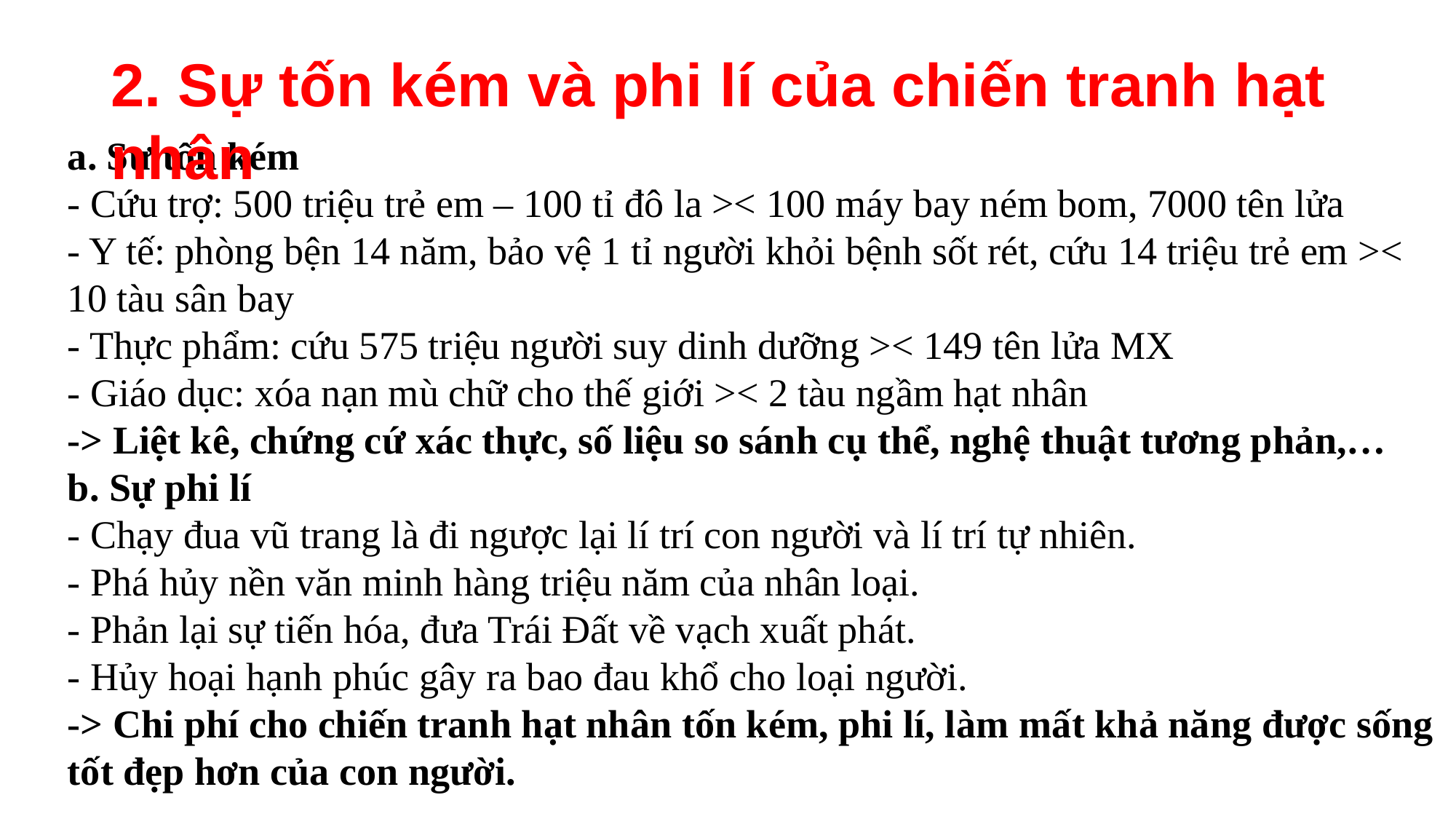

2. Sự tốn kém và phi lí của chiến tranh hạt nhân
a. Sự tốn kém
- Cứu trợ: 500 triệu trẻ em – 100 tỉ đô la >< 100 máy bay ném bom, 7000 tên lửa
- Y tế: phòng bện 14 năm, bảo vệ 1 tỉ người khỏi bệnh sốt rét, cứu 14 triệu trẻ em >< 10 tàu sân bay
- Thực phẩm: cứu 575 triệu người suy dinh dưỡng >< 149 tên lửa MX
- Giáo dục: xóa nạn mù chữ cho thế giới >< 2 tàu ngầm hạt nhân
-> Liệt kê, chứng cứ xác thực, số liệu so sánh cụ thể, nghệ thuật tương phản,…
b. Sự phi lí
- Chạy đua vũ trang là đi ngược lại lí trí con người và lí trí tự nhiên.
- Phá hủy nền văn minh hàng triệu năm của nhân loại.
- Phản lại sự tiến hóa, đưa Trái Đất về vạch xuất phát.
- Hủy hoại hạnh phúc gây ra bao đau khổ cho loại người.
-> Chi phí cho chiến tranh hạt nhân tốn kém, phi lí, làm mất khả năng được sống tốt đẹp hơn của con người.